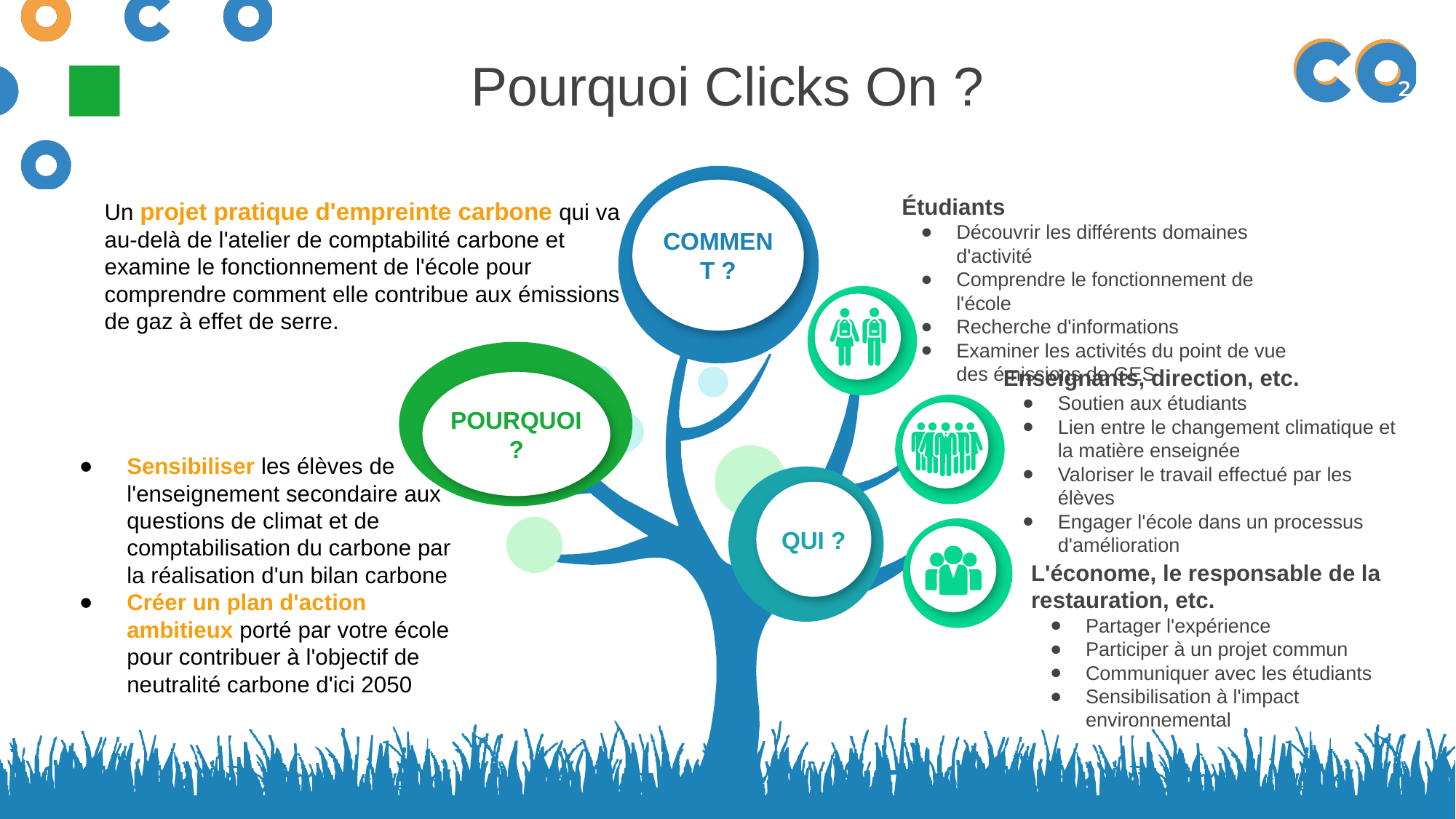

Pourquoi Clicks On ?

COMMENT ?
Un projet pratique d'empreinte carbone qui va au-delà de l'atelier de comptabilité carbone et examine le fonctionnement de l'école pour comprendre comment elle contribue aux émissions de gaz à effet de serre.
Étudiants
Découvrir les différents domaines d'activité
Comprendre le fonctionnement de l'école
Recherche d'informations
Examiner les activités du point de vue des émissions de GES

POURQUOI ?
Enseignants, direction, etc.
Soutien aux étudiants
Lien entre le changement climatique et la matière enseignée
Valoriser le travail effectué par les élèves
Engager l'école dans un processus d'amélioration

Sensibiliser les élèves de l'enseignement secondaire aux questions de climat et de comptabilisation du carbone par la réalisation d'un bilan carbone
Créer un plan d'action ambitieux porté par votre école pour contribuer à l'objectif de neutralité carbone d'ici 2050

QUI ?

L'économe, le responsable de la restauration, etc.
Partager l'expérience
Participer à un projet commun
Communiquer avec les étudiants
Sensibilisation à l'impact environnemental